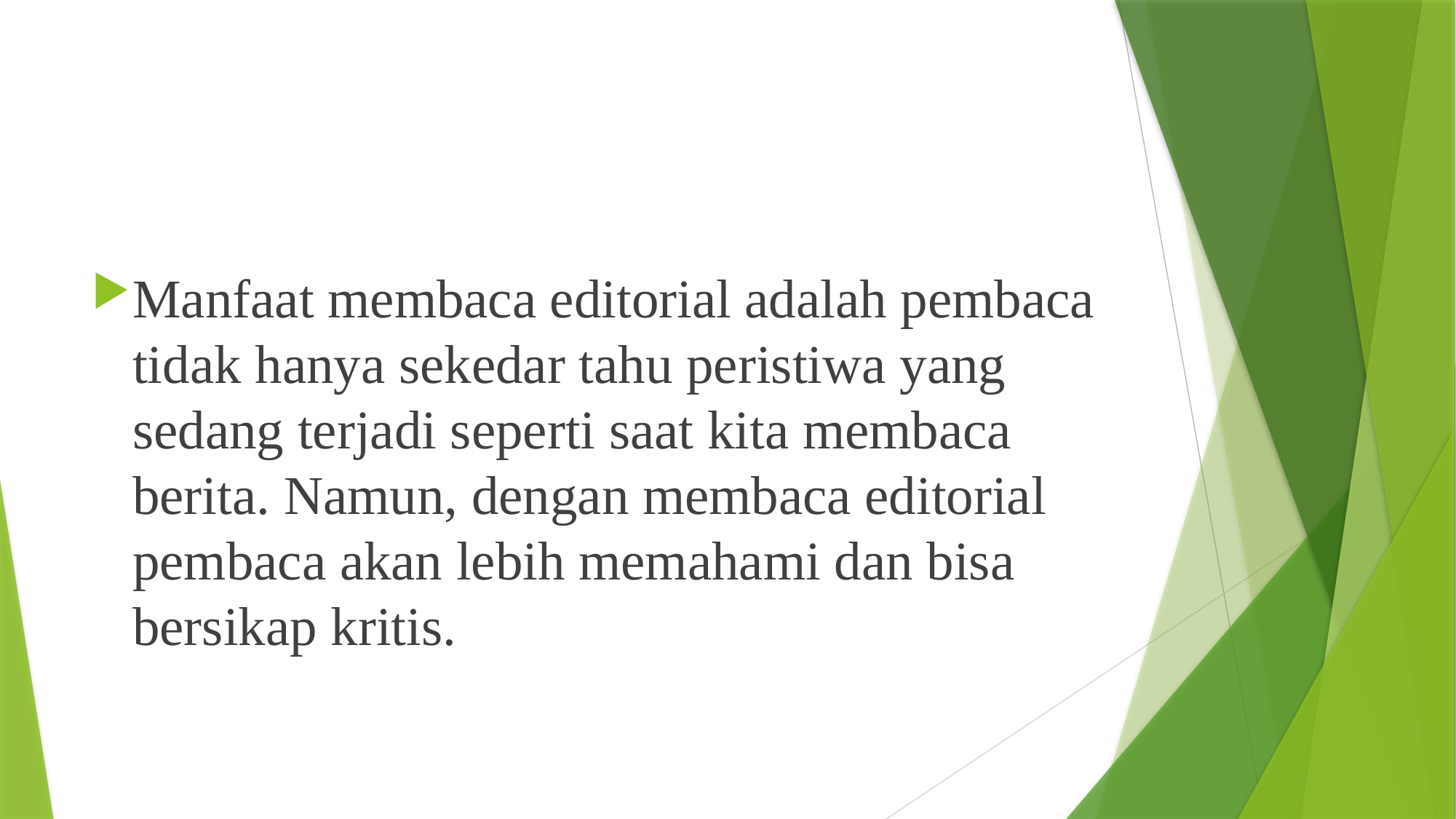

Manfaat membaca editorial adalah pembaca tidak hanya sekedar tahu peristiwa yang sedang terjadi seperti saat kita membaca berita. Namun, dengan membaca editorial pembaca akan lebih memahami dan bisa bersikap kritis.